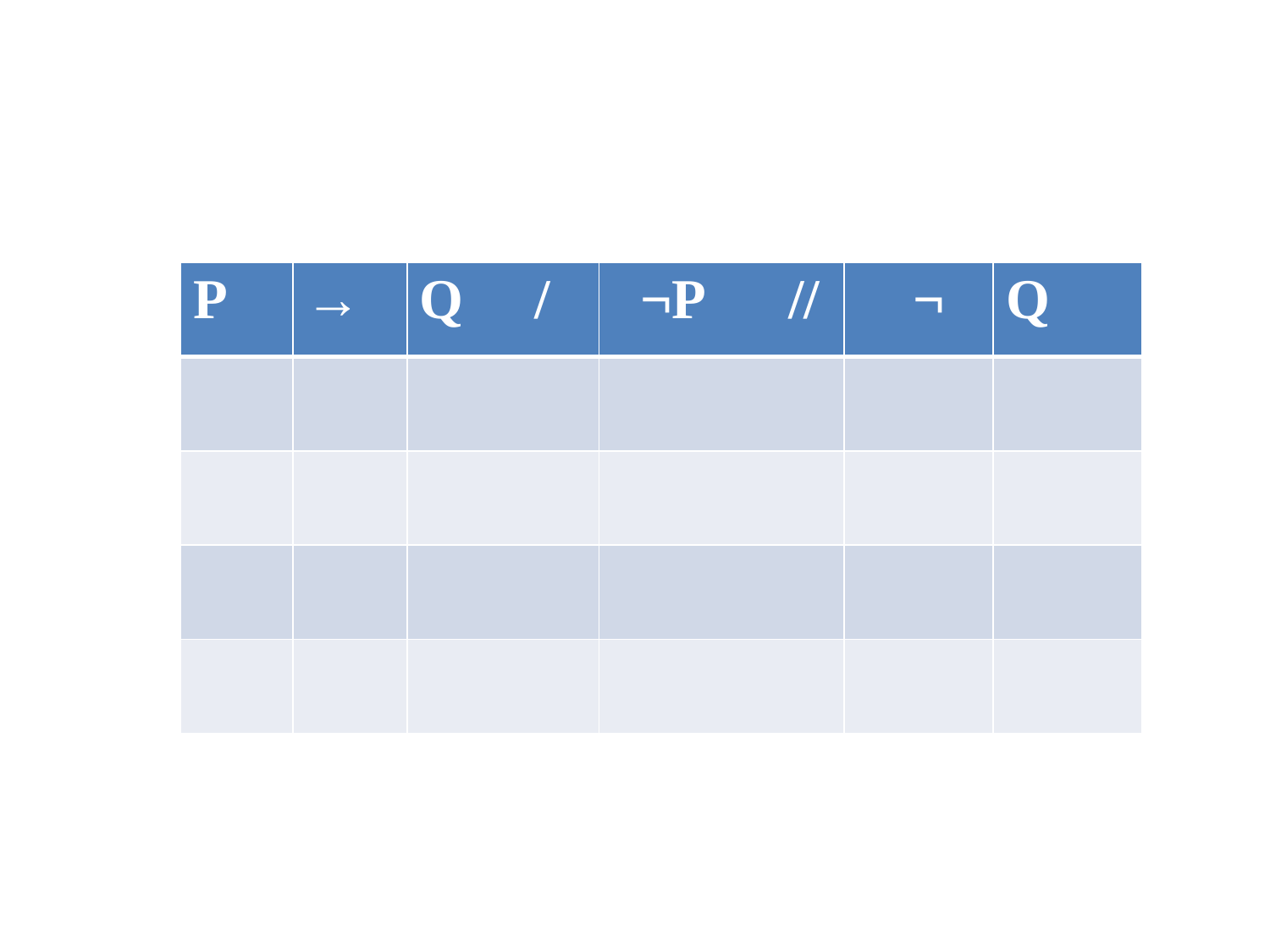

| P | → | Q / | ¬P // | ¬ | Q |
| --- | --- | --- | --- | --- | --- |
|  |  |  |  |  |  |
|  |  |  |  |  |  |
|  |  |  |  |  |  |
|  |  |  |  |  |  |